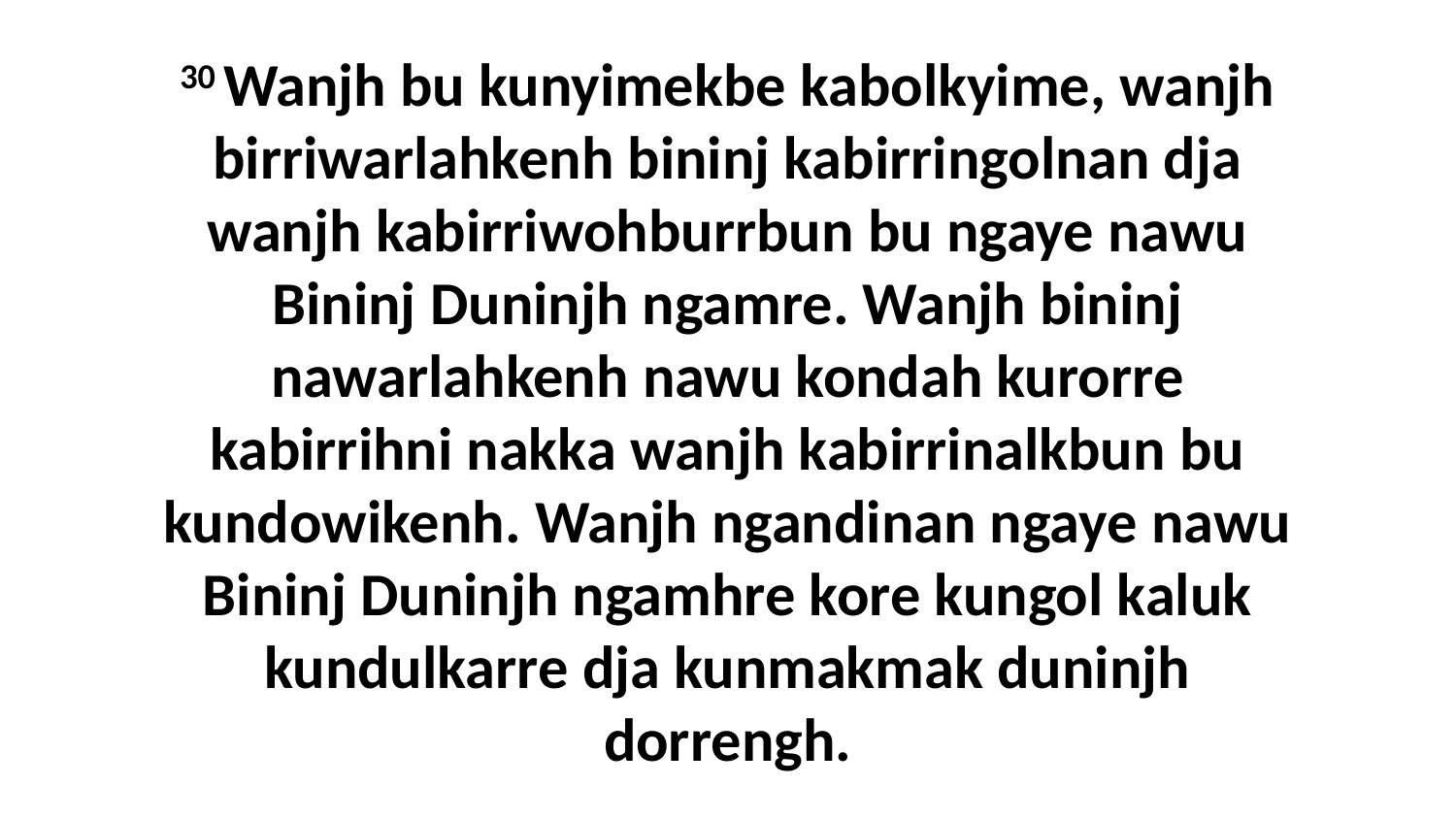

30 Wanjh bu kunyimekbe kabolkyime, wanjh birriwarlahkenh bininj kabirringolnan dja wanjh kabirriwohburrbun bu ngaye nawu Bininj Duninjh ngamre. Wanjh bininj nawarlahkenh nawu kondah kurorre kabirrihni nakka wanjh kabirrinalkbun bu kundowikenh. Wanjh ngandinan ngaye nawu Bininj Duninjh ngamhre kore kungol kaluk kundulkarre dja kunmakmak duninjh dorrengh.